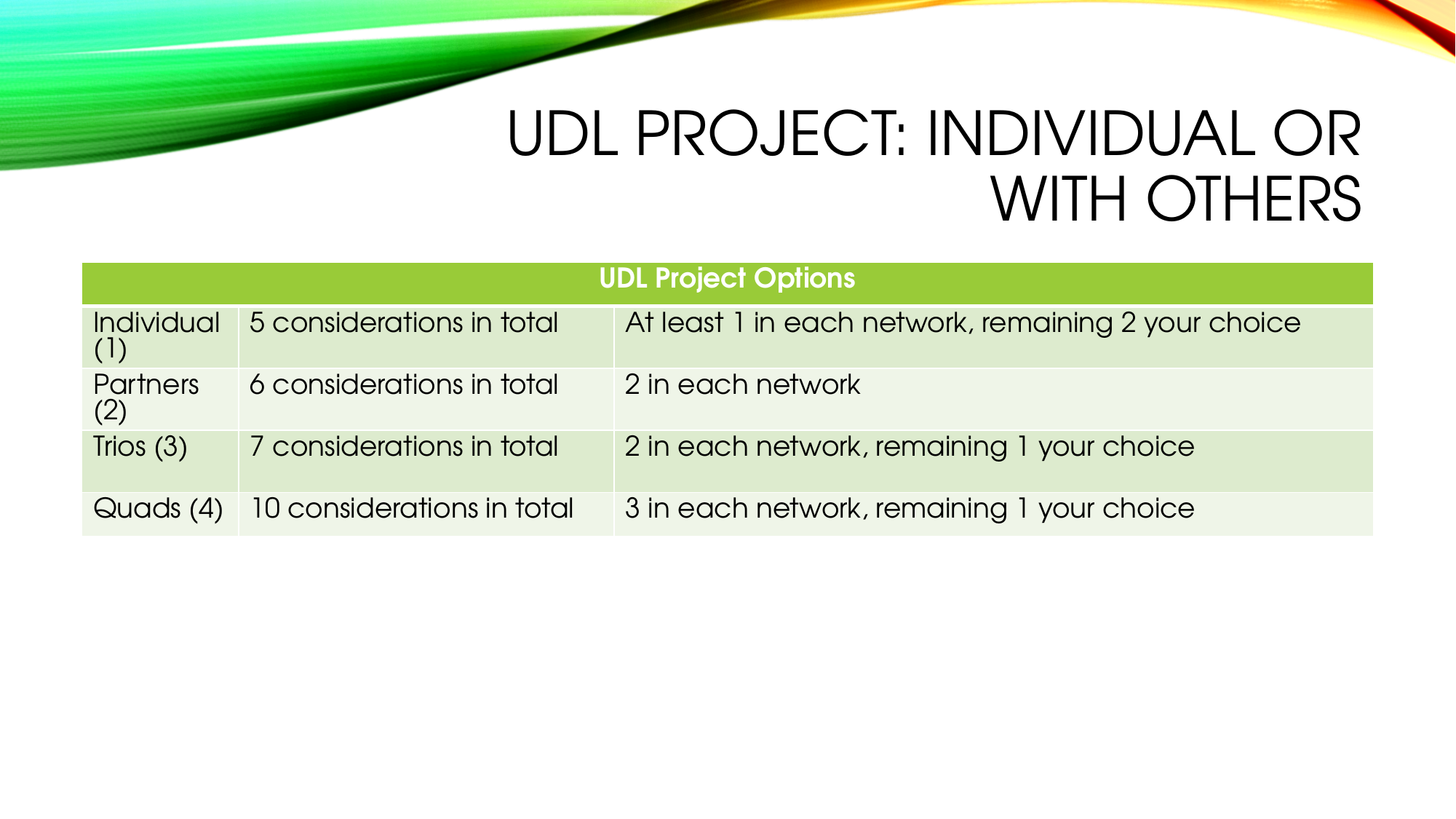

# UDL Project: Individual or with others
| UDL Project Options |  |  |
| --- | --- | --- |
| Individual (1) | 5 considerations in total | At least 1 in each network, remaining 2 your choice |
| Partners (2) | 6 considerations in total | 2 in each network |
| Trios (3) | 7 considerations in total | 2 in each network, remaining 1 your choice |
| Quads (4) | 10 considerations in total | 3 in each network, remaining 1 your choice |